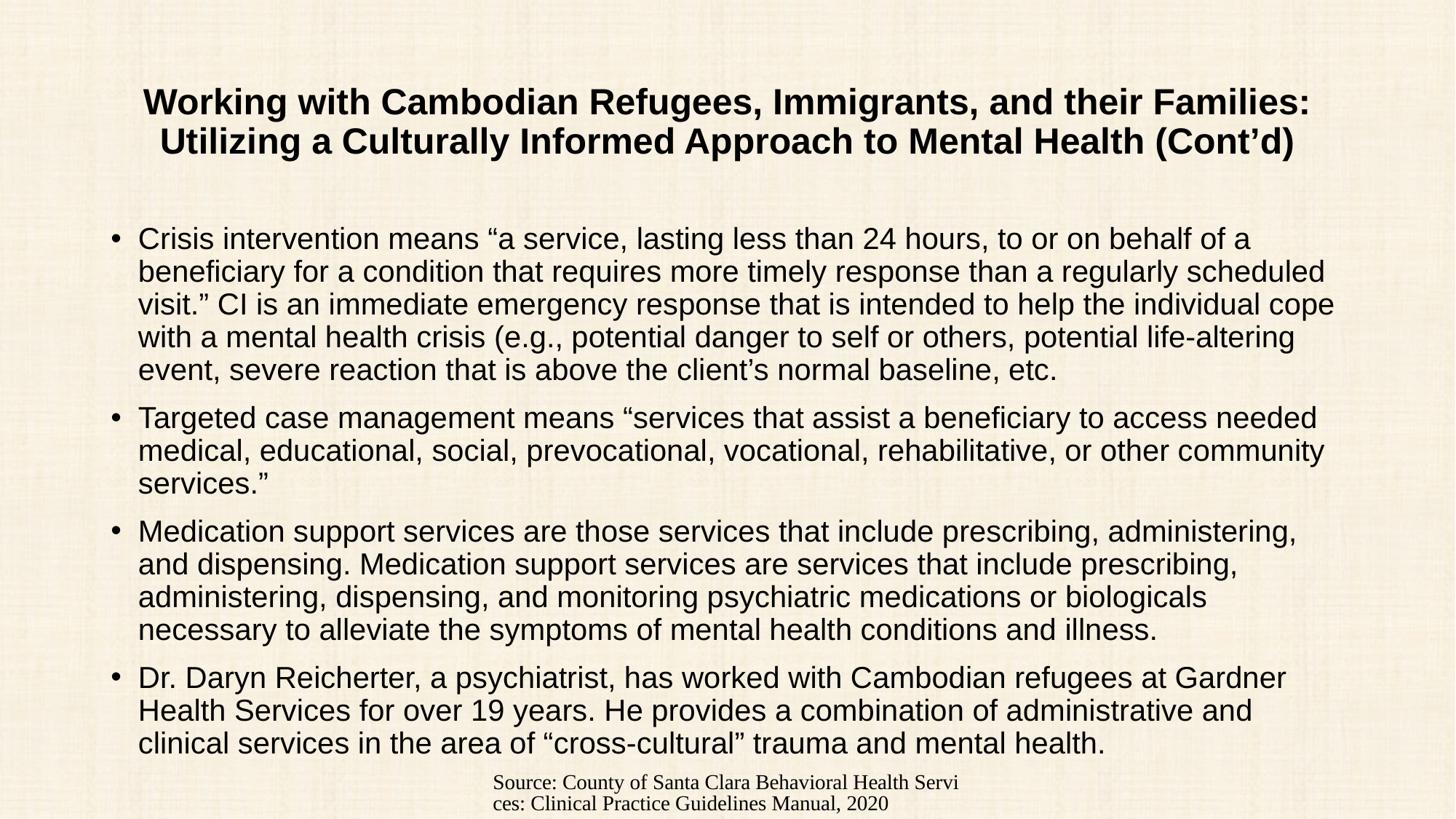

# Working with Cambodian Refugees, Immigrants, and their Families: Utilizing a Culturally Informed Approach to Mental Health (Cont’d)
Crisis intervention means “a service, lasting less than 24 hours, to or on behalf of a beneficiary for a condition that requires more timely response than a regularly scheduled visit.” CI is an immediate emergency response that is intended to help the individual cope with a mental health crisis (e.g., potential danger to self or others, potential life-altering event, severe reaction that is above the client’s normal baseline, etc.
Targeted case management means “services that assist a beneficiary to access needed medical, educational, social, prevocational, vocational, rehabilitative, or other community services.”
Medication support services are those services that include prescribing, administering, and dispensing. Medication support services are services that include prescribing, administering, dispensing, and monitoring psychiatric medications or biologicals necessary to alleviate the symptoms of mental health conditions and illness.
Dr. Daryn Reicherter, a psychiatrist, has worked with Cambodian refugees at Gardner Health Services for over 19 years. He provides a combination of administrative and clinical services in the area of “cross-cultural” trauma and mental health.
Source: County of Santa Clara Behavioral Health Services: Clinical Practice Guidelines Manual, 2020